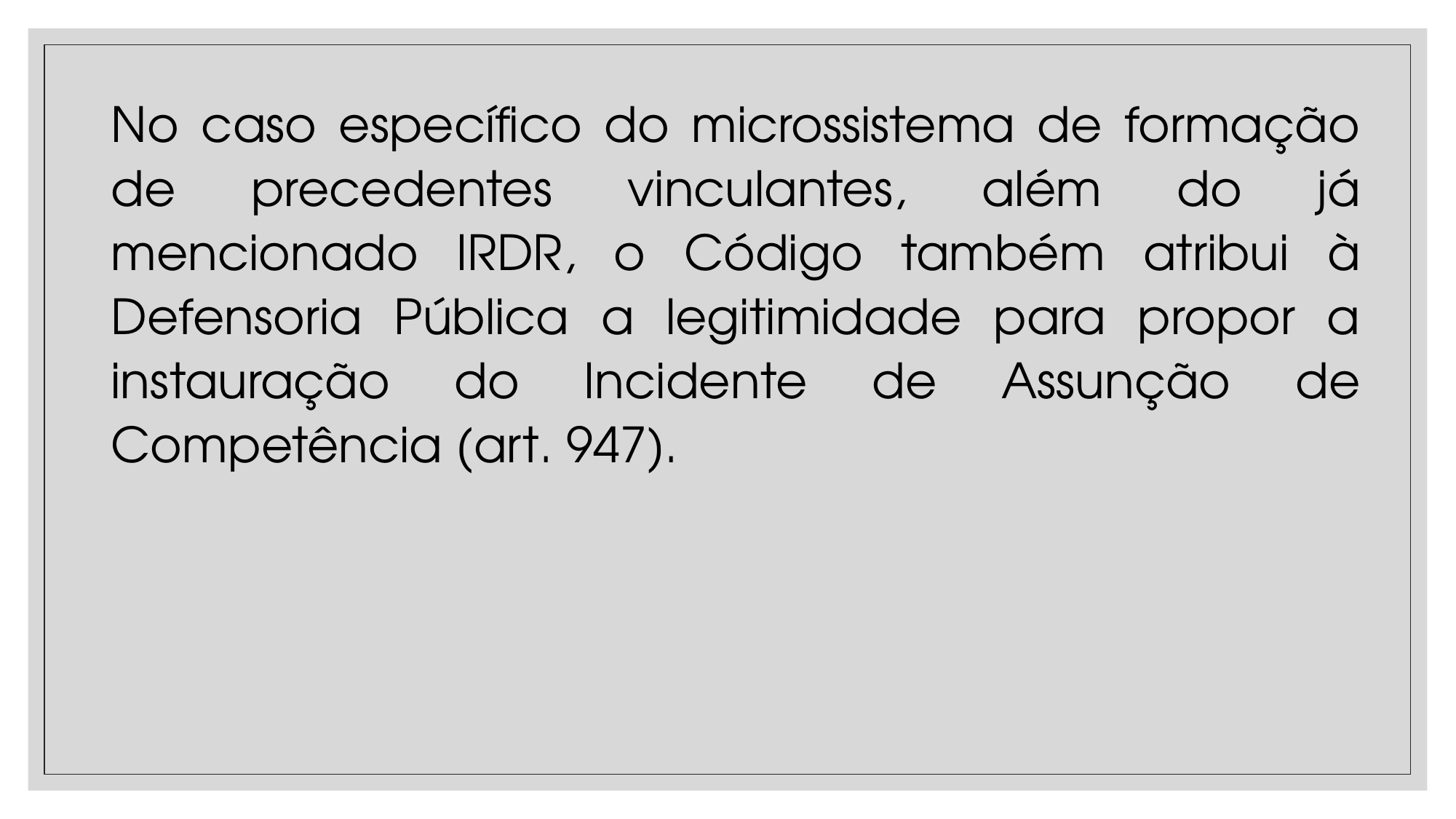

No caso específico do microssistema de formação de precedentes vinculantes, além do já mencionado IRDR, o Código também atribui à Defensoria Pública a legitimidade para propor a instauração do Incidente de Assunção de Competência (art. 947).